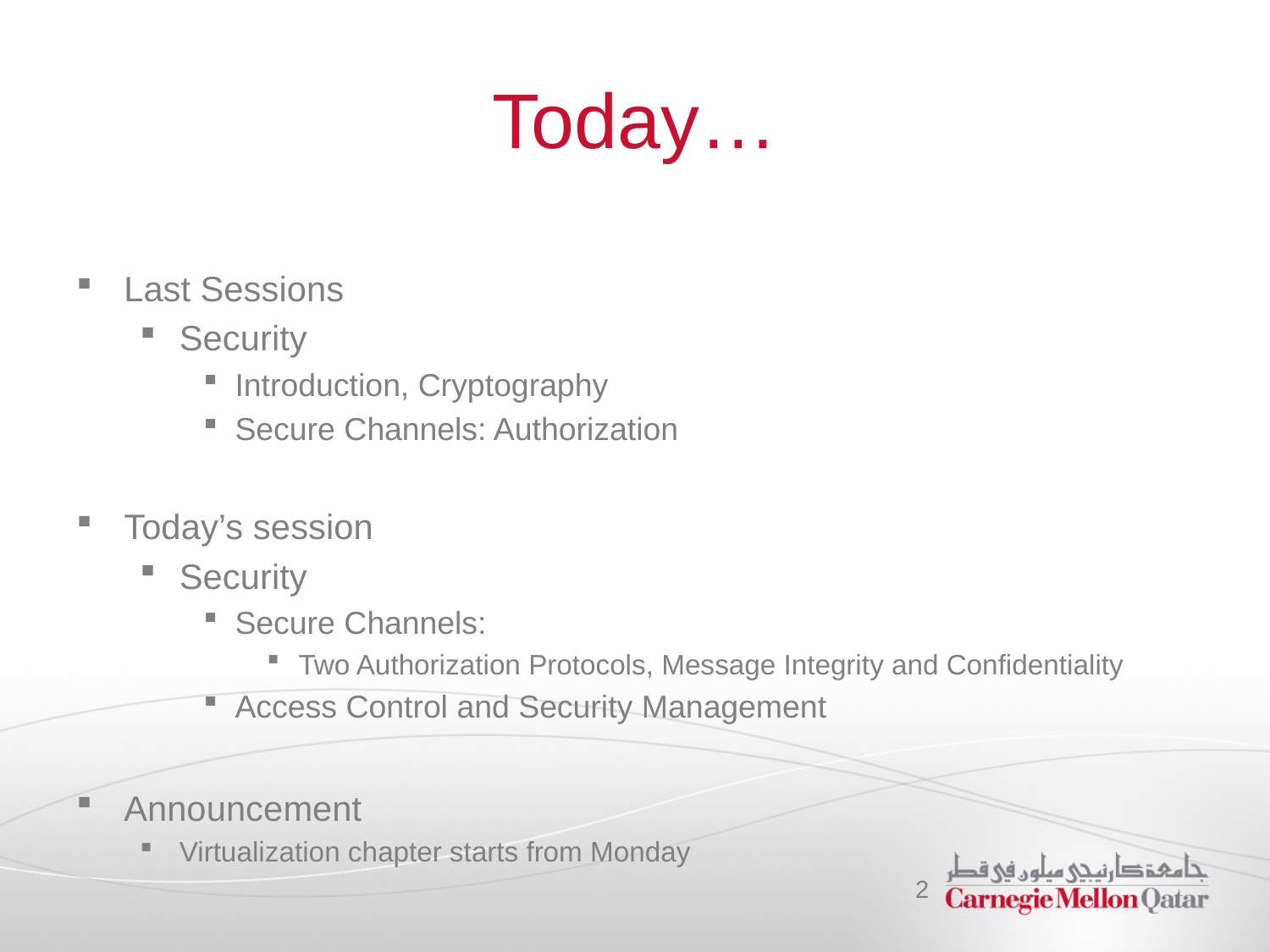

# Today…
Last Sessions
Security
Introduction, Cryptography
Secure Channels: Authorization

Today’s session
Security
Secure Channels:
Two Authorization Protocols, Message Integrity and Confidentiality
Access Control and Security Management

Announcement
Virtualization chapter starts from Monday

2